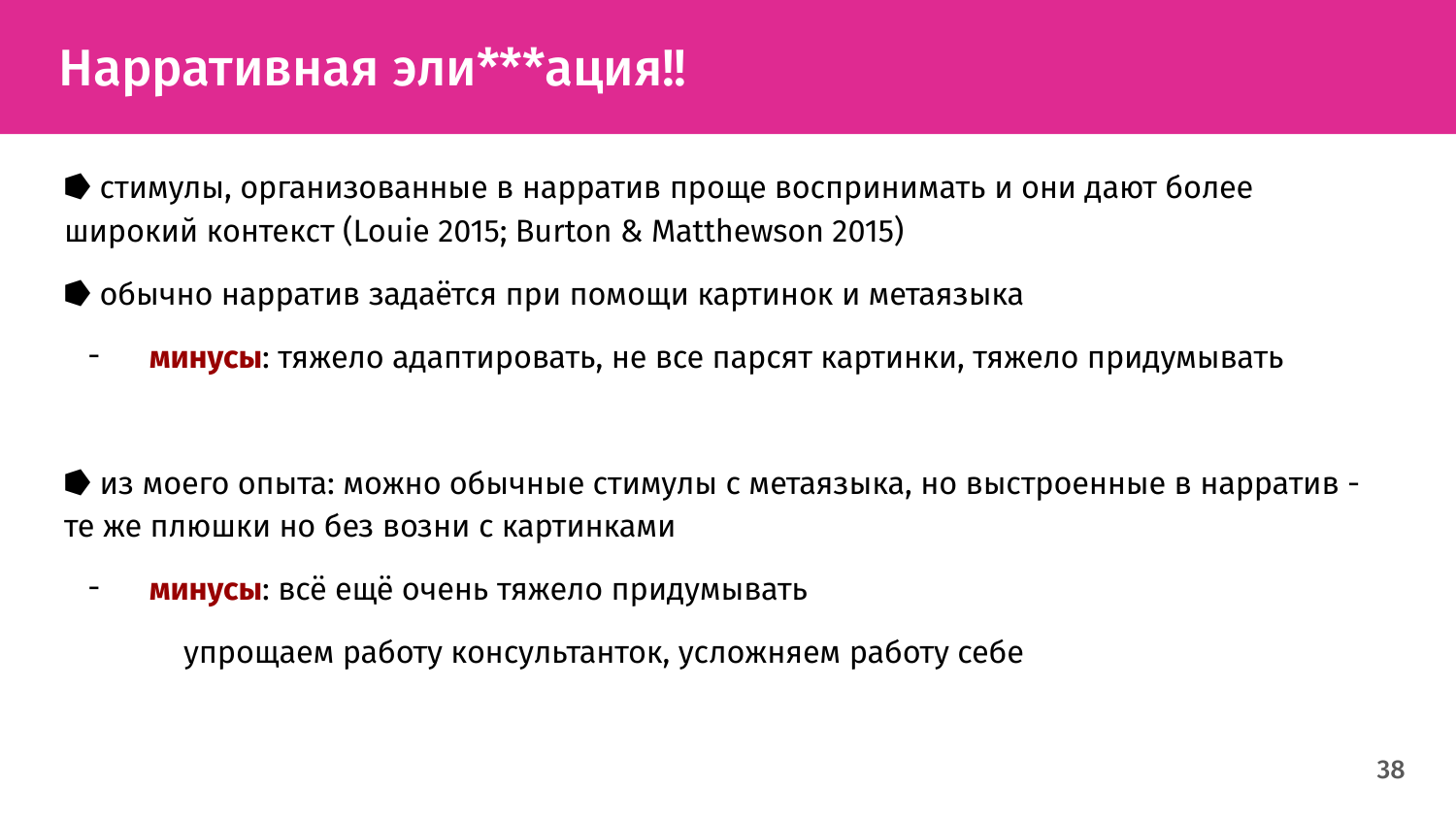

# Нарративная эли***ация!!
⭓ стимулы, организованные в нарратив проще воспринимать и они дают более широкий контекст (Louie 2015; Burton & Matthewson 2015)
⭓ обычно нарратив задаётся при помощи картинок и метаязыка
минусы: тяжело адаптировать, не все парсят картинки, тяжело придумывать

⭓ из моего опыта: можно обычные стимулы с метаязыка, но выстроенные в нарратив - те же плюшки но без возни с картинками
минусы: всё ещё очень тяжело придумывать
					упрощаем работу консультанток, усложняем работу себе
38